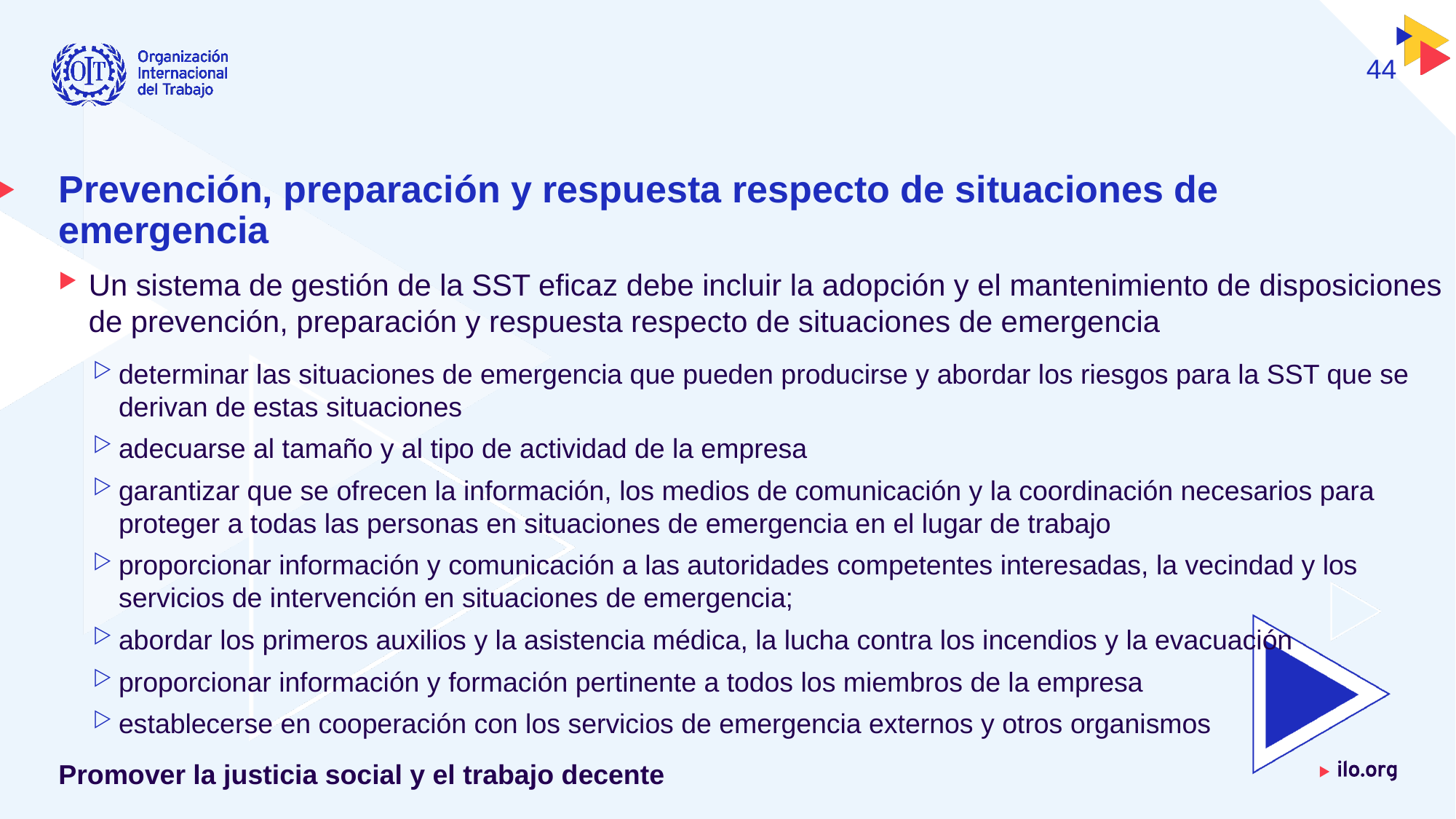

44
# Prevención, preparación y respuesta respecto de situaciones de emergencia
Un sistema de gestión de la SST eficaz debe incluir la adopción y el mantenimiento de disposiciones de prevención, preparación y respuesta respecto de situaciones de emergencia
determinar las situaciones de emergencia que pueden producirse y abordar los riesgos para la SST que se derivan de estas situaciones
adecuarse al tamaño y al tipo de actividad de la empresa
garantizar que se ofrecen la información, los medios de comunicación y la coordinación necesarios para proteger a todas las personas en situaciones de emergencia en el lugar de trabajo
proporcionar información y comunicación a las autoridades competentes interesadas, la vecindad y los servicios de intervención en situaciones de emergencia;
abordar los primeros auxilios y la asistencia médica, la lucha contra los incendios y la evacuación
proporcionar información y formación pertinente a todos los miembros de la empresa
establecerse en cooperación con los servicios de emergencia externos y otros organismos
Promover la justicia social y el trabajo decente
Fecha: Lunes / 01 / Octubre / 2019